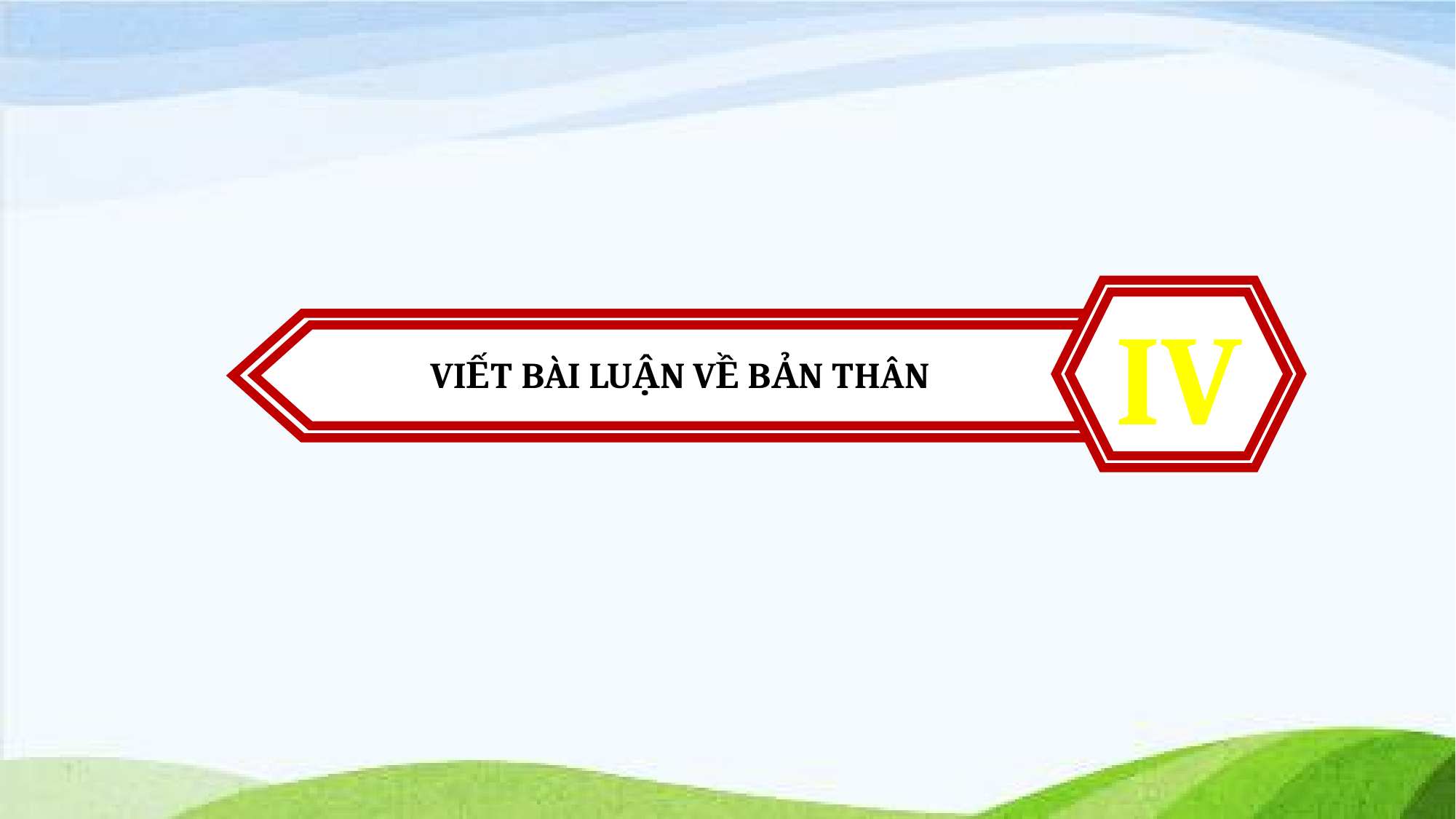

IV

VIẾT BÀI LUẬN VỀ BẢN THÂN